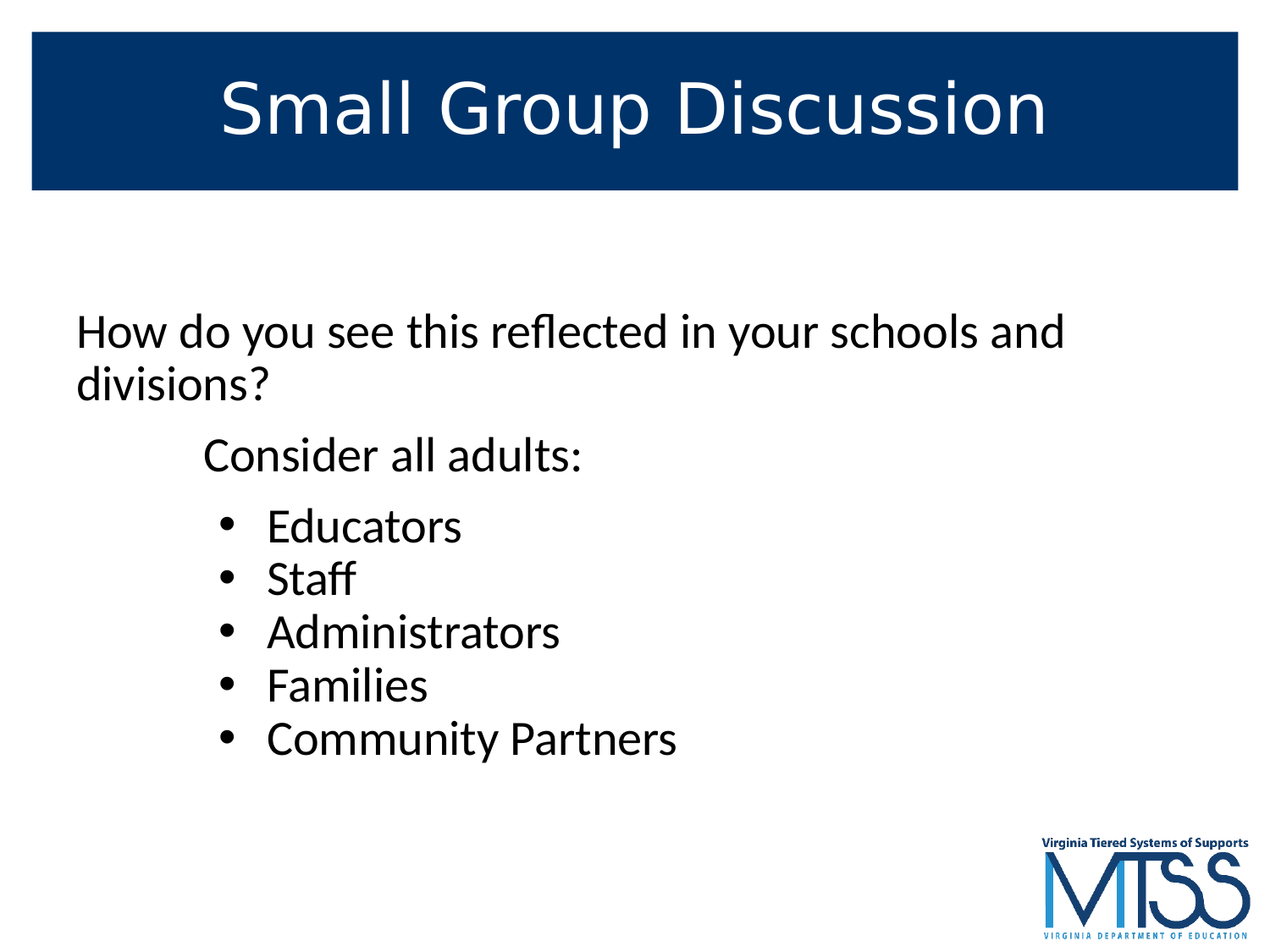

# Small Group Discussion

How do you see this reflected in your schools and divisions?
	Consider all adults:
Educators
Staff
Administrators
Families
Community Partners